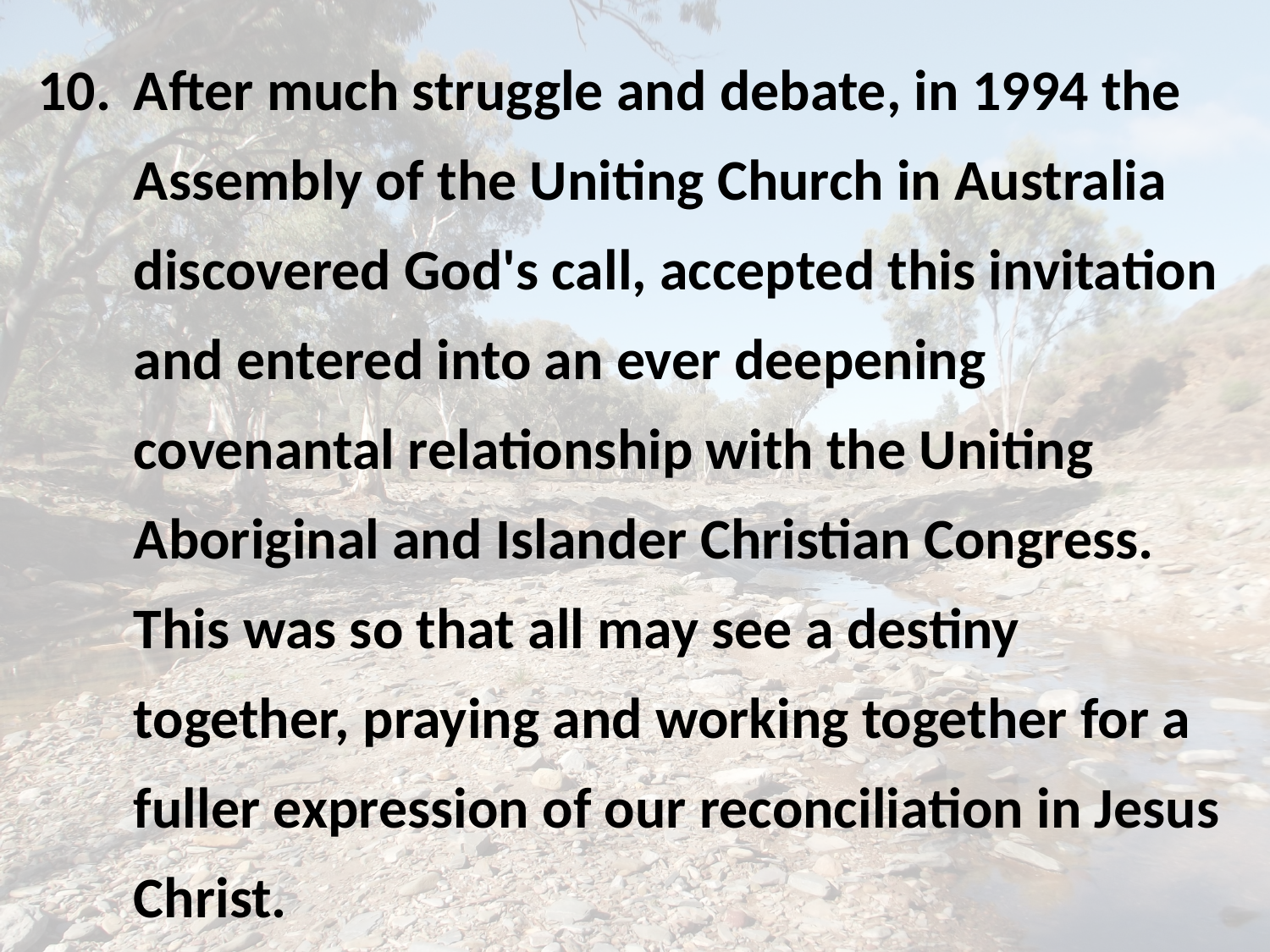

10. 	After much struggle and debate, in 1994 the Assembly of the Uniting Church in Australia discovered God's call, accepted this invitation and entered into an ever deepening covenantal relationship with the Uniting Aboriginal and Islander Christian Congress. This was so that all may see a destiny together, praying and working together for a fuller expression of our reconciliation in Jesus Christ.